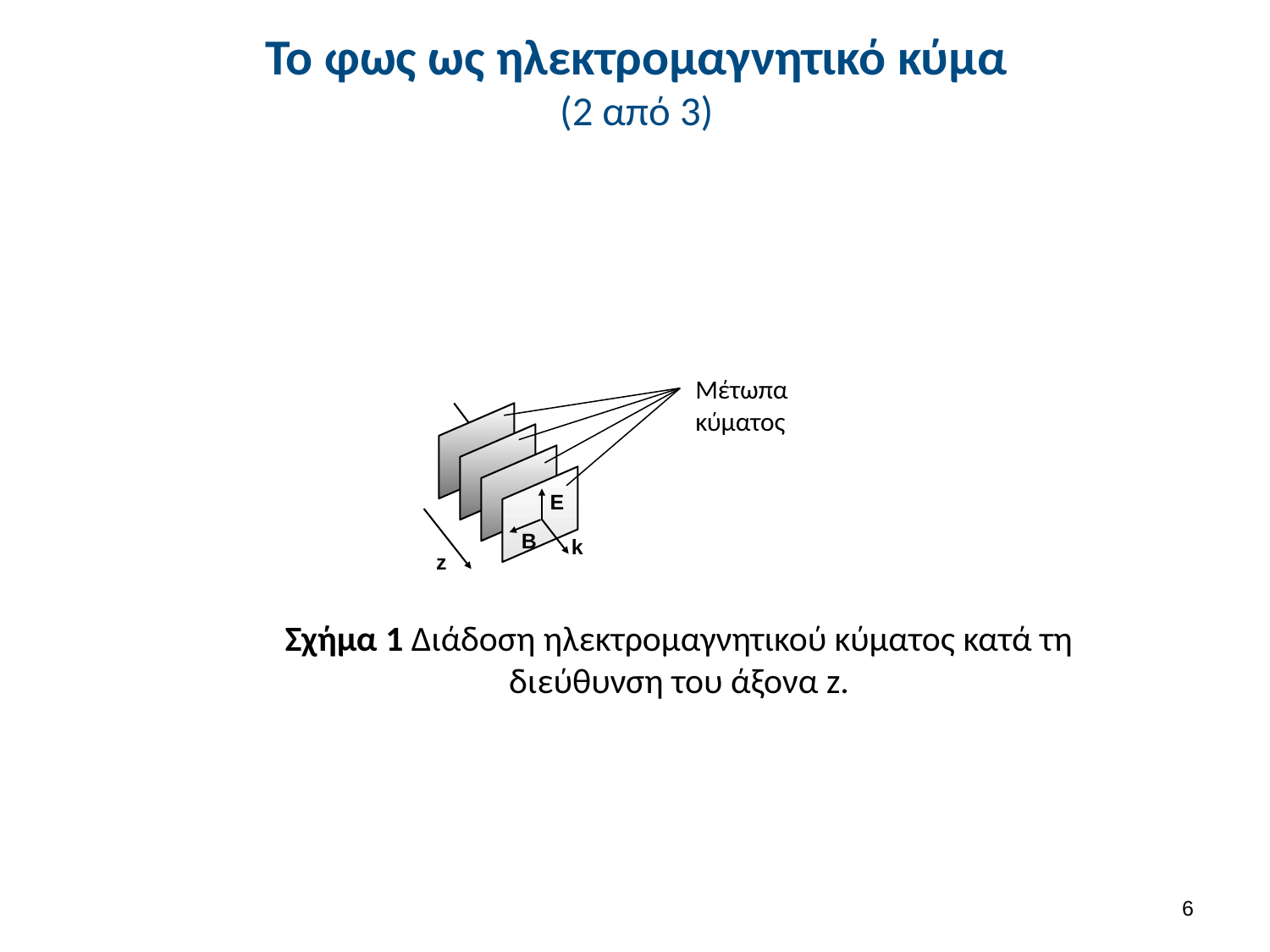

# Το φως ως ηλεκτρομαγνητικό κύμα (2 από 3)
Μέτωπα κύματος

Ε
Β
k
z
Σχήμα 1 Διάδοση ηλεκτρομαγνητικού κύματος κατά τη διεύθυνση του άξονα z.
6